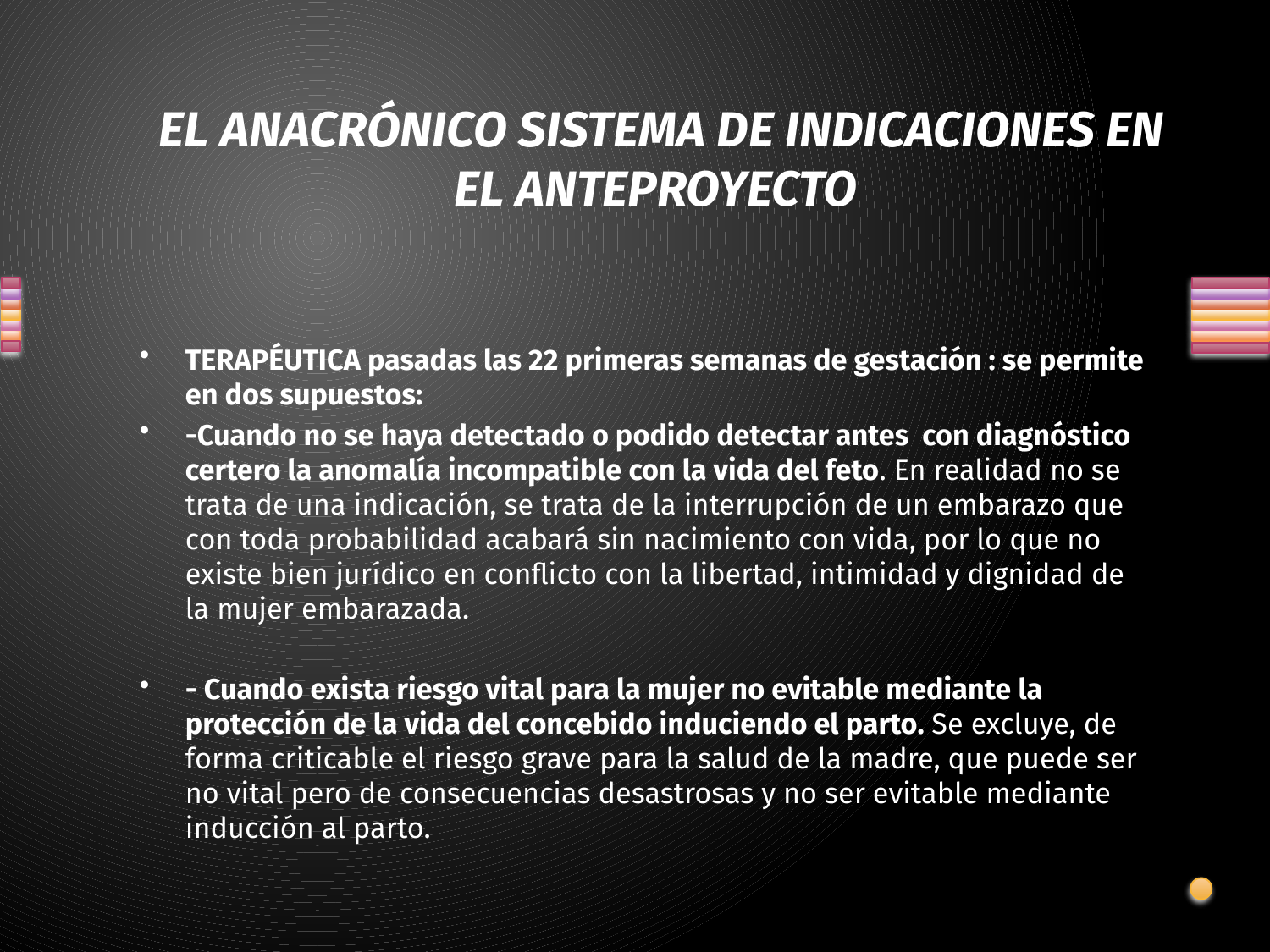

# EL ANACRÓNICO SISTEMA DE INDICACIONES EN EL ANTEPROYECTO

TERAPÉUTICA pasadas las 22 primeras semanas de gestación : se permite en dos supuestos:
-Cuando no se haya detectado o podido detectar antes  con diagnóstico certero la anomalía incompatible con la vida del feto. En realidad no se trata de una indicación, se trata de la interrupción de un embarazo que con toda probabilidad acabará sin nacimiento con vida, por lo que no existe bien jurídico en conflicto con la libertad, intimidad y dignidad de la mujer embarazada.

- Cuando exista riesgo vital para la mujer no evitable mediante la protección de la vida del concebido induciendo el parto. Se excluye, de forma criticable el riesgo grave para la salud de la madre, que puede ser no vital pero de consecuencias desastrosas y no ser evitable mediante inducción al parto.